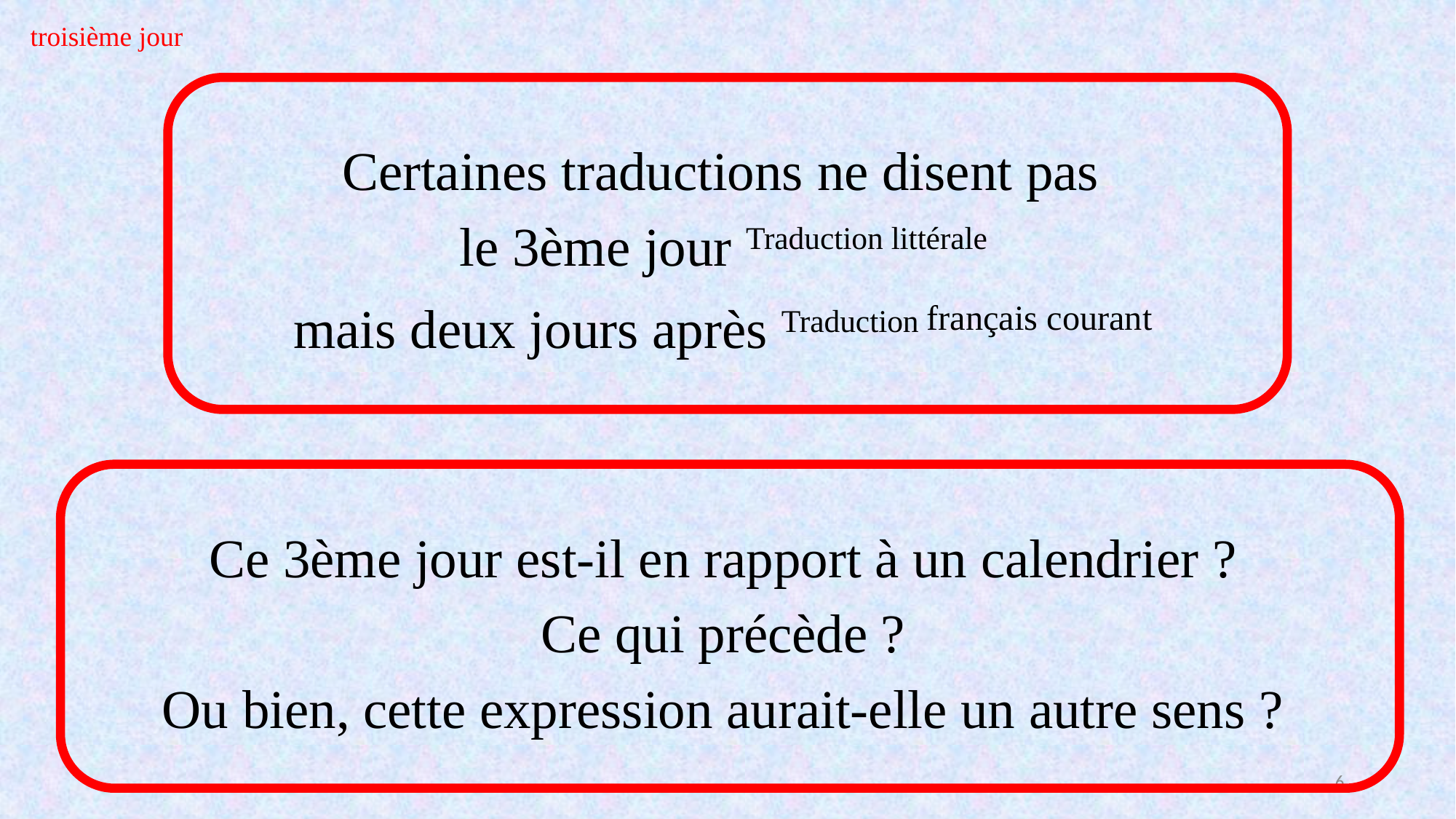

troisième jour
Certaines traductions ne disent pas
le 3ème jour Traduction littérale
mais deux jours après Traduction français courant
Ce 3ème jour est-il en rapport à un calendrier ?
Ce qui précède ?
Ou bien, cette expression aurait-elle un autre sens ?
6